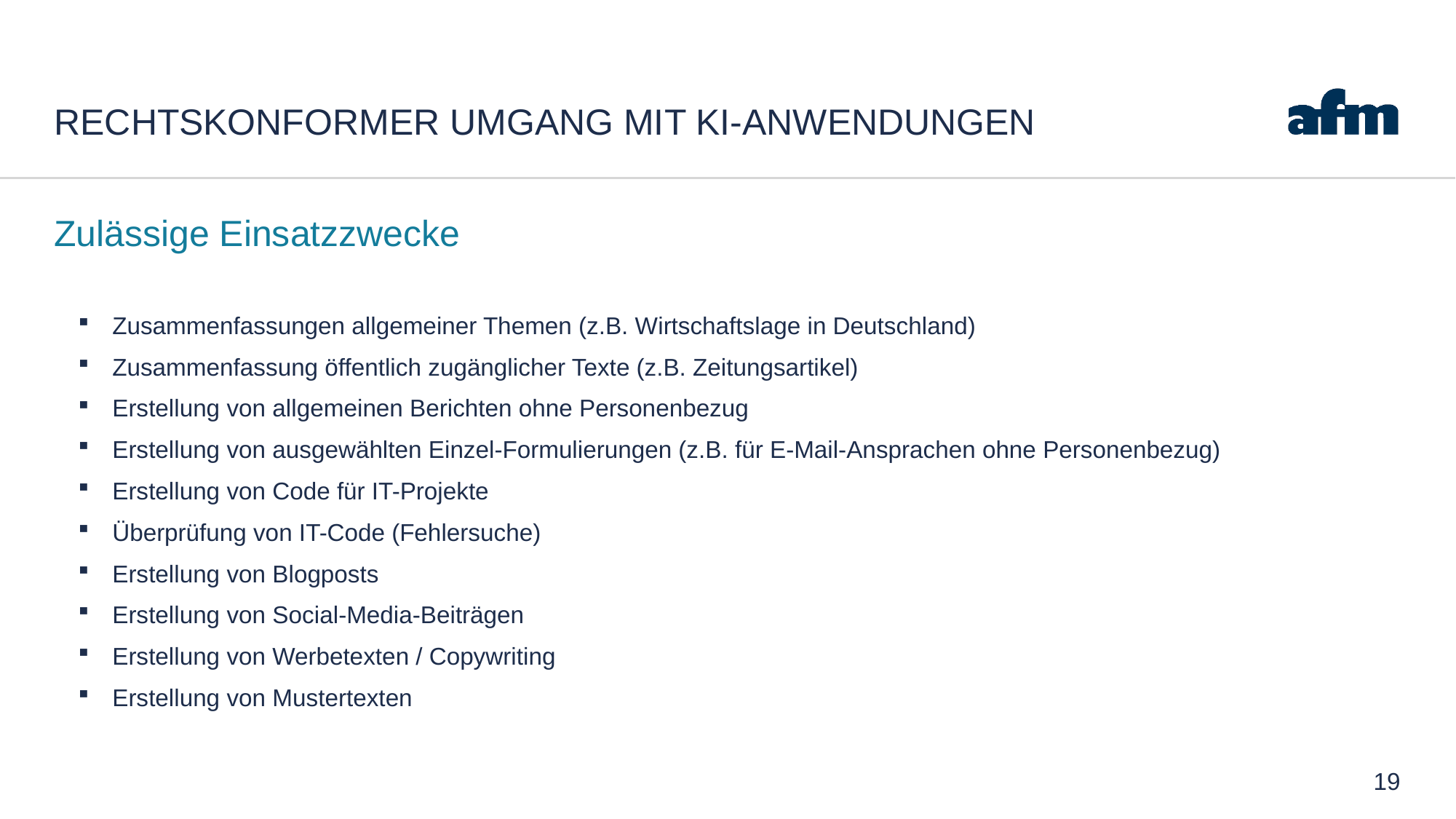

# rechtskonformer Umgang mit KI-Anwendungen
Zulässige Einsatzzwecke

Zusammenfassungen allgemeiner Themen (z.B. Wirtschaftslage in Deutschland)
Zusammenfassung öffentlich zugänglicher Texte (z.B. Zeitungsartikel)
Erstellung von allgemeinen Berichten ohne Personenbezug
Erstellung von ausgewählten Einzel-Formulierungen (z.B. für E-Mail-Ansprachen ohne Personenbezug)
Erstellung von Code für IT-Projekte
Überprüfung von IT-Code (Fehlersuche)
Erstellung von Blogposts
Erstellung von Social-Media-Beiträgen
Erstellung von Werbetexten / Copywriting
Erstellung von Mustertexten

19